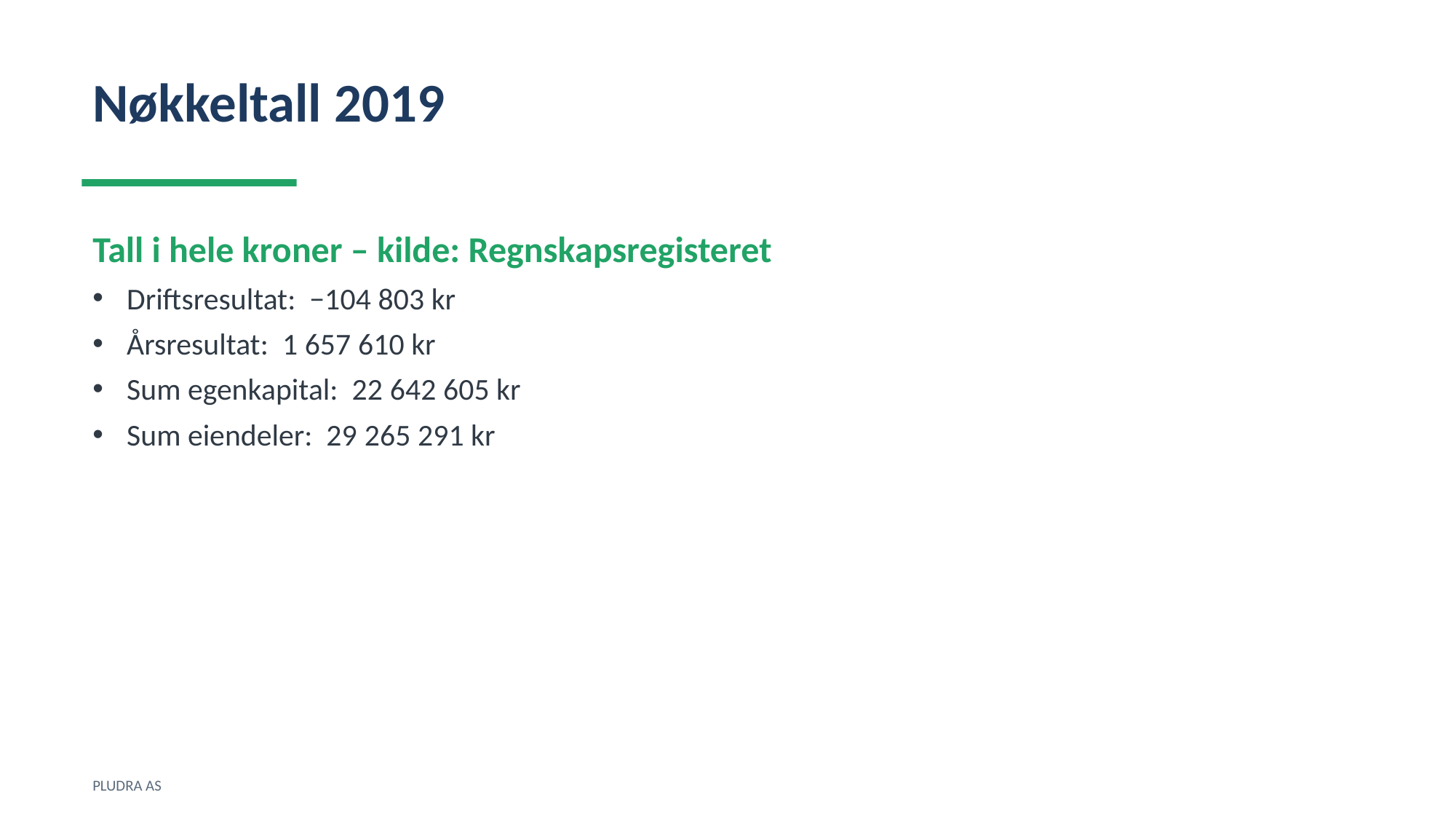

Nøkkeltall 2019

Tall i hele kroner – kilde: Regnskapsregisteret
Driftsresultat:  −104 803 kr
Årsresultat:  1 657 610 kr
Sum egenkapital:  22 642 605 kr
Sum eiendeler:  29 265 291 kr
PLUDRA AS